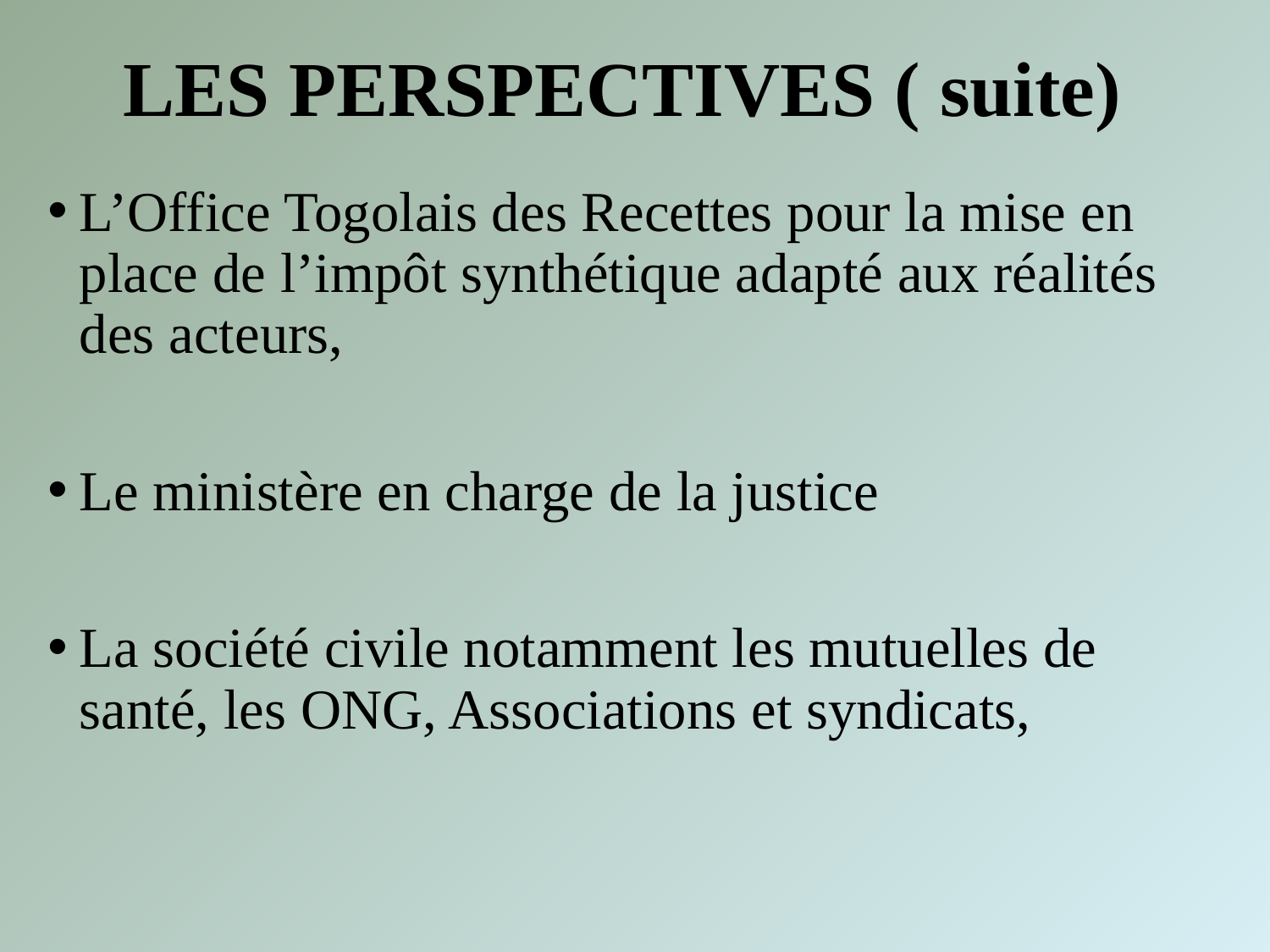

# LES PERSPECTIVES ( suite)
L’Office Togolais des Recettes pour la mise en place de l’impôt synthétique adapté aux réalités des acteurs,

Le ministère en charge de la justice

La société civile notamment les mutuelles de santé, les ONG, Associations et syndicats,